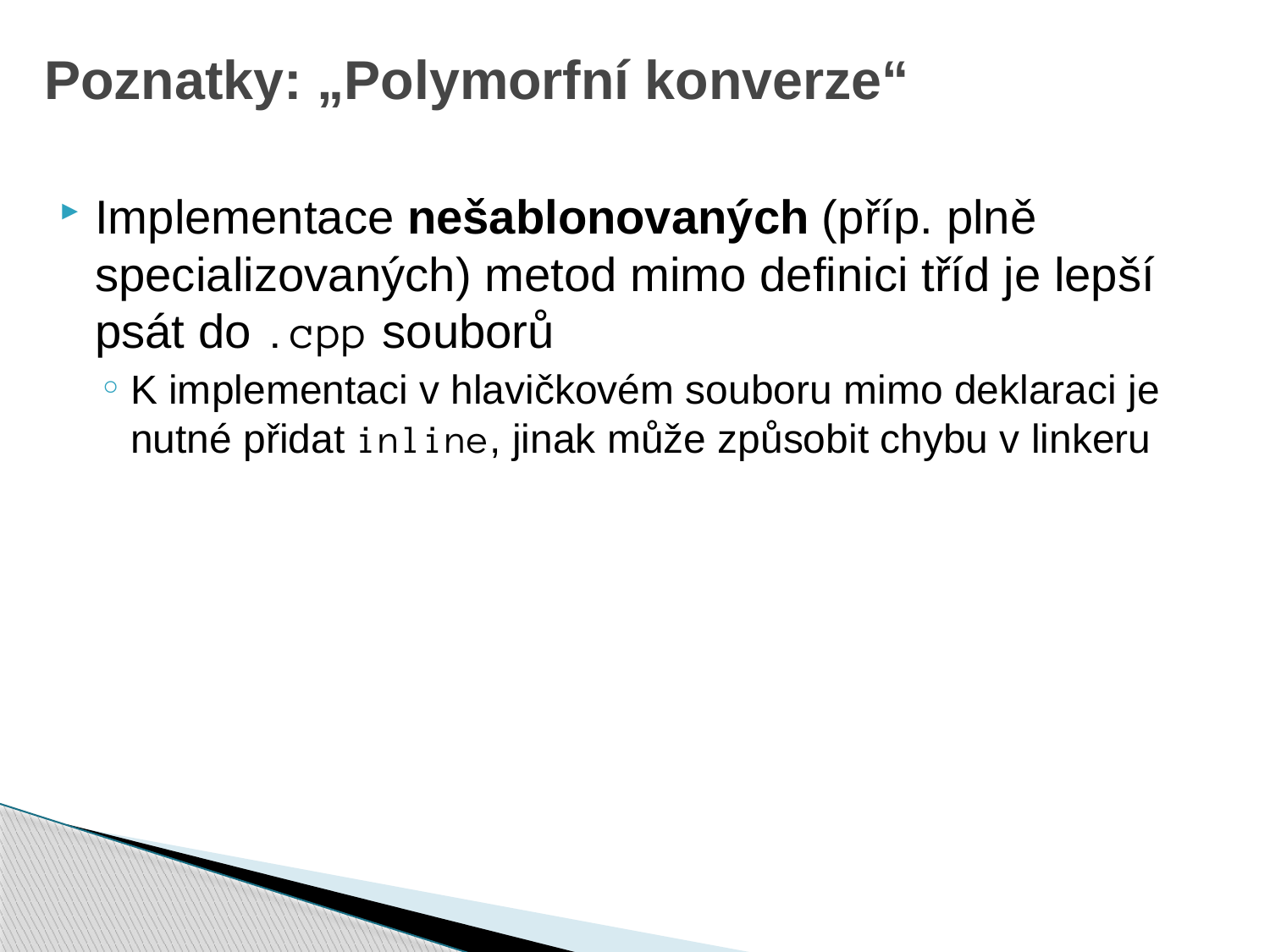

# Poznatky: „Polymorfní konverze“

Implementace nešablonovaných (příp. plně specializovaných) metod mimo definici tříd je lepší psát do .cpp souborů
K implementaci v hlavičkovém souboru mimo deklaraci je nutné přidat inline, jinak může způsobit chybu v linkeru